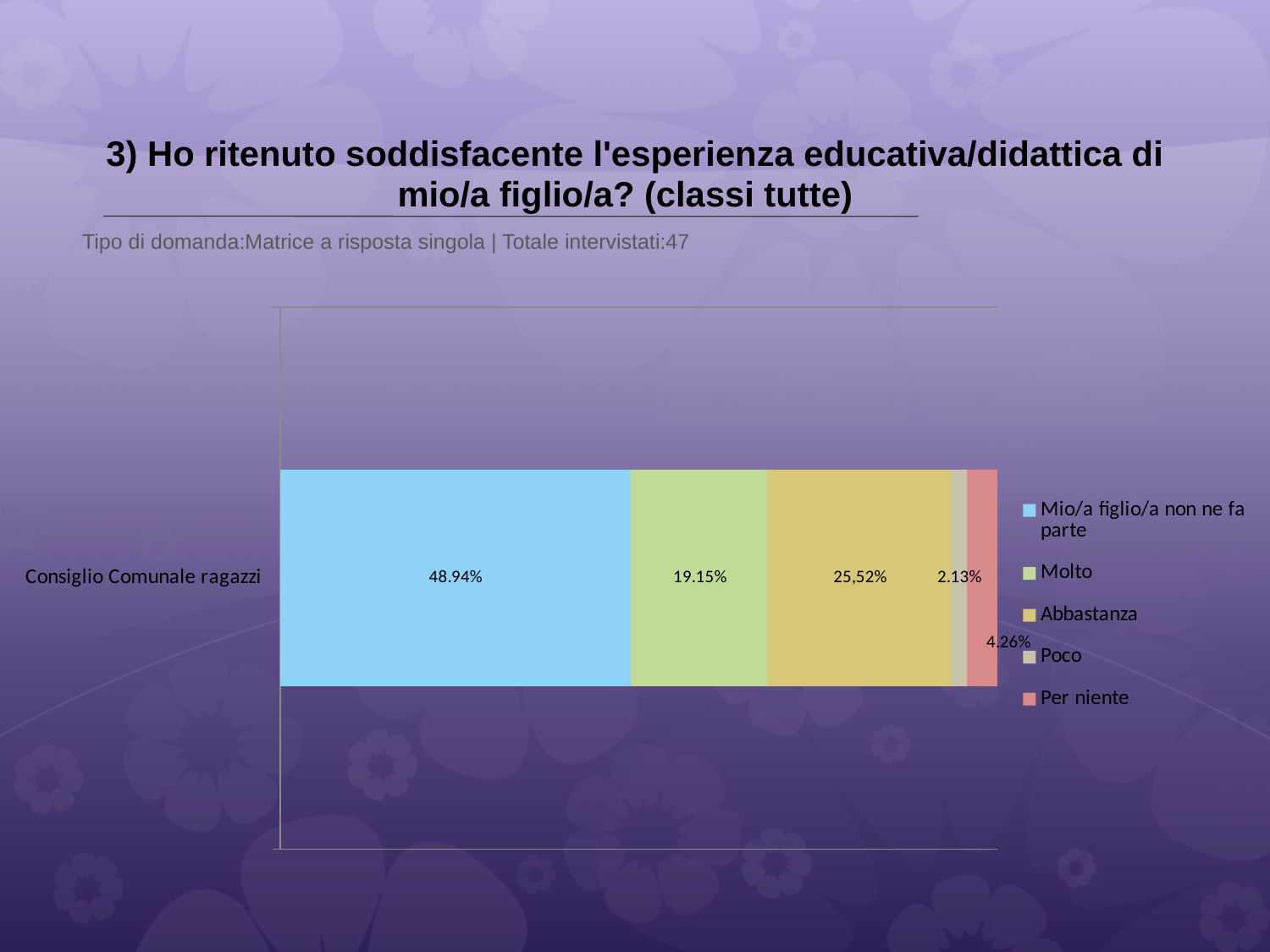

# 3) Ho ritenuto soddisfacente l'esperienza educativa/didattica di mio/a figlio/a? (classi tutte)
 Tipo di domanda:Matrice a risposta singola | Totale intervistati:47

### Chart

| Category | Mio/a figlio/a non ne fa parte | Molto | Abbastanza | Poco | Per niente |
|---|---|---|---|---|---|
| Consiglio Comunale ragazzi  | 0.4894 | 0.1915 | 0.25530002 | 0.021300001 | 0.042600002 |